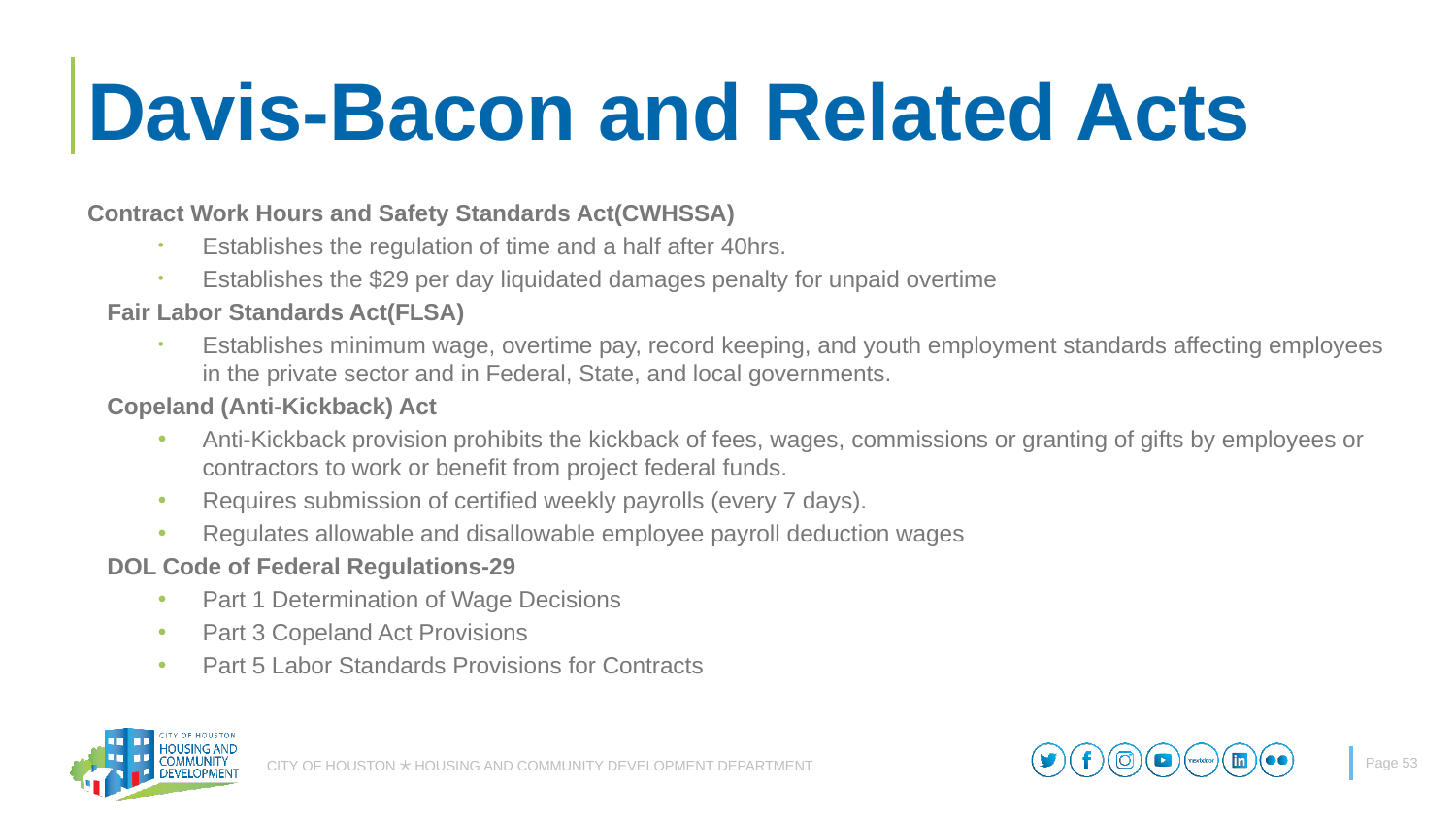

# Davis-Bacon and Related Acts
Contract Work Hours and Safety Standards Act(CWHSSA)
Establishes the regulation of time and a half after 40hrs.
Establishes the $29 per day liquidated damages penalty for unpaid overtime
Fair Labor Standards Act(FLSA)
Establishes minimum wage, overtime pay, record keeping, and youth employment standards affecting employees in the private sector and in Federal, State, and local governments.
Copeland (Anti-Kickback) Act
Anti-Kickback provision prohibits the kickback of fees, wages, commissions or granting of gifts by employees or contractors to work or benefit from project federal funds.
Requires submission of certified weekly payrolls (every 7 days).
Regulates allowable and disallowable employee payroll deduction wages
DOL Code of Federal Regulations-29
Part 1 Determination of Wage Decisions
Part 3 Copeland Act Provisions
Part 5 Labor Standards Provisions for Contracts